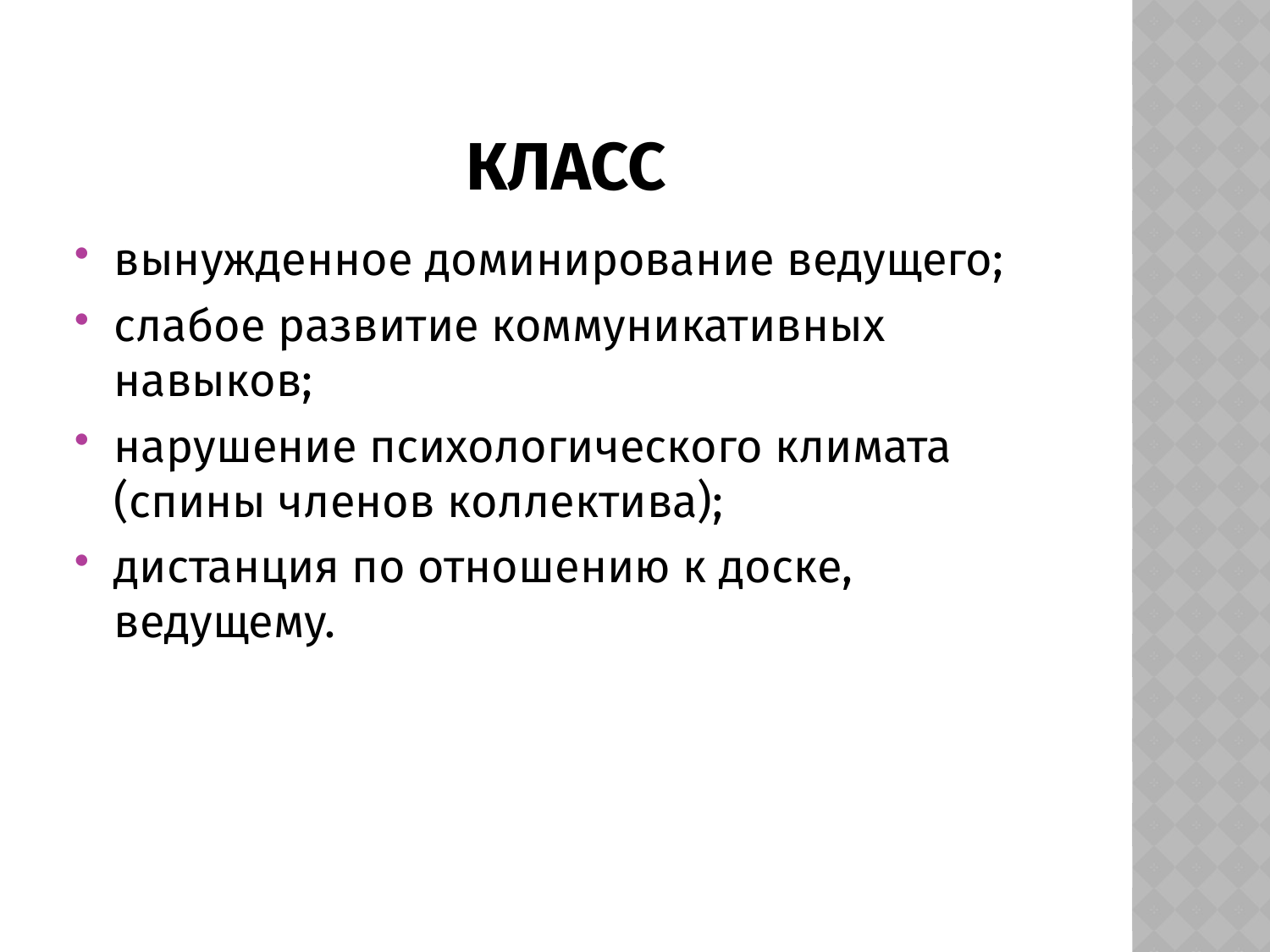

# Класс
вынужденное доминирование ведущего;
слабое развитие коммуникативных навыков;
нарушение психологического климата (спины членов коллектива);
дистанция по отношению к доске, ведущему.